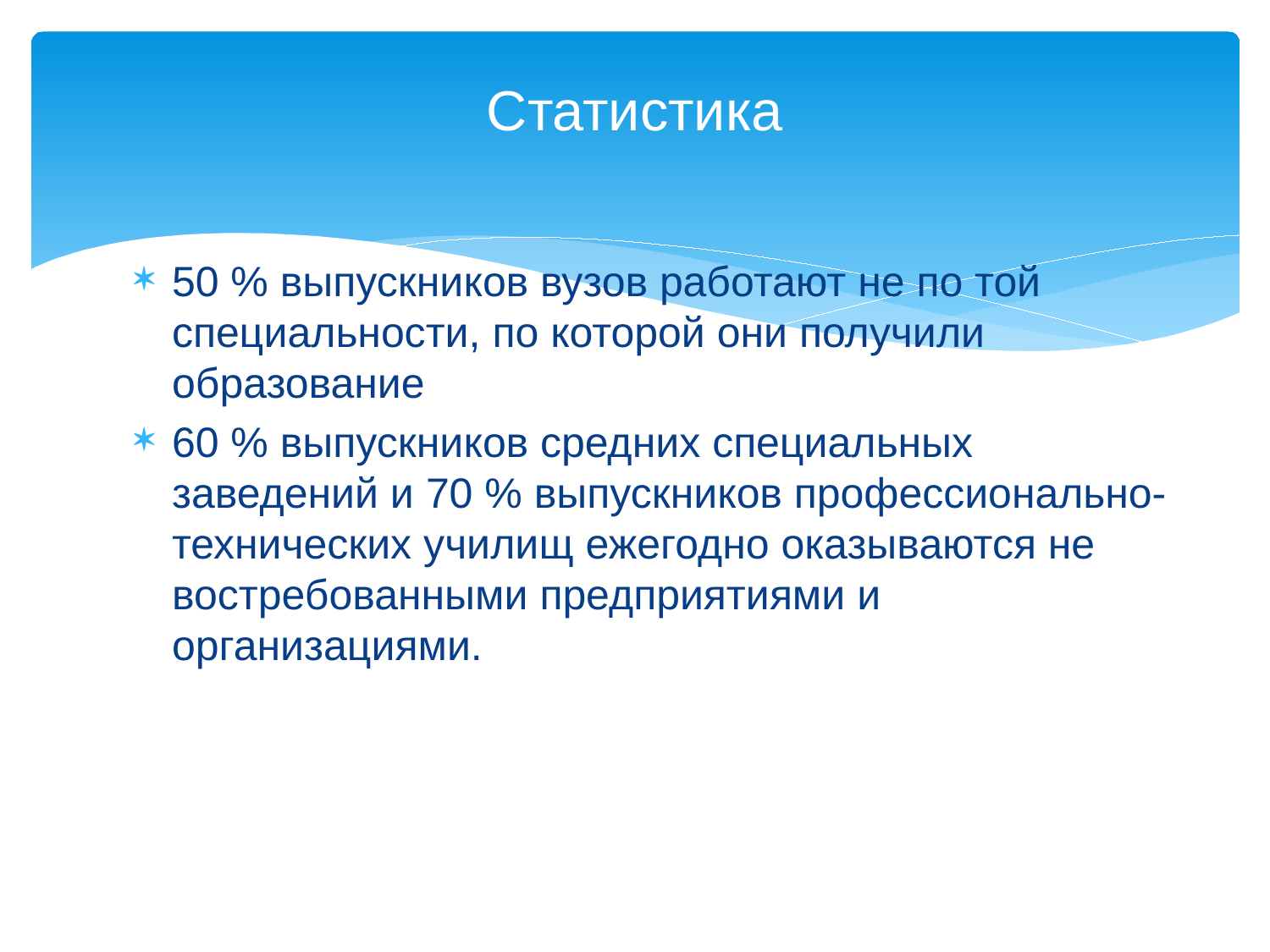

# Статистика
50 % выпускников вузов работают не по той специальности, по которой они получили образование
60 % выпускников средних специальных заведений и 70 % выпускников профессионально-технических училищ ежегодно оказываются не востребованными предприятиями и организациями.